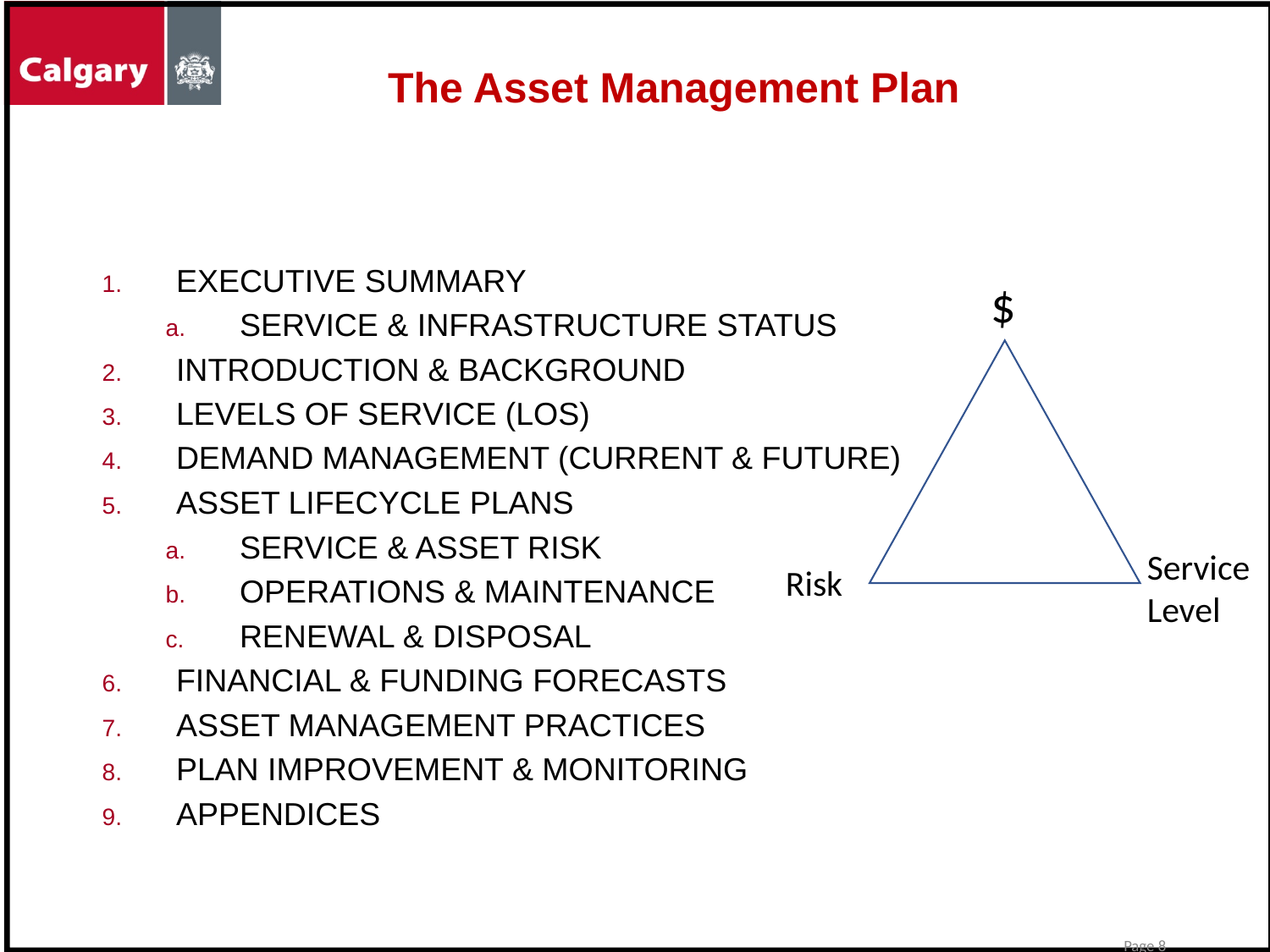

The Asset Management Plan

EXECUTIVE SUMMARY
SERVICE & INFRASTRUCTURE STATUS
INTRODUCTION & BACKGROUND
LEVELS OF SERVICE (LOS)
DEMAND MANAGEMENT (CURRENT & FUTURE)
ASSET LIFECYCLE PLANS
SERVICE & ASSET RISK
OPERATIONS & MAINTENANCE
RENEWAL & DISPOSAL
FINANCIAL & FUNDING FORECASTS
ASSET MANAGEMENT PRACTICES
PLAN IMPROVEMENT & MONITORING
APPENDICES
$

Service Level
Risk
Page 8
Page 8